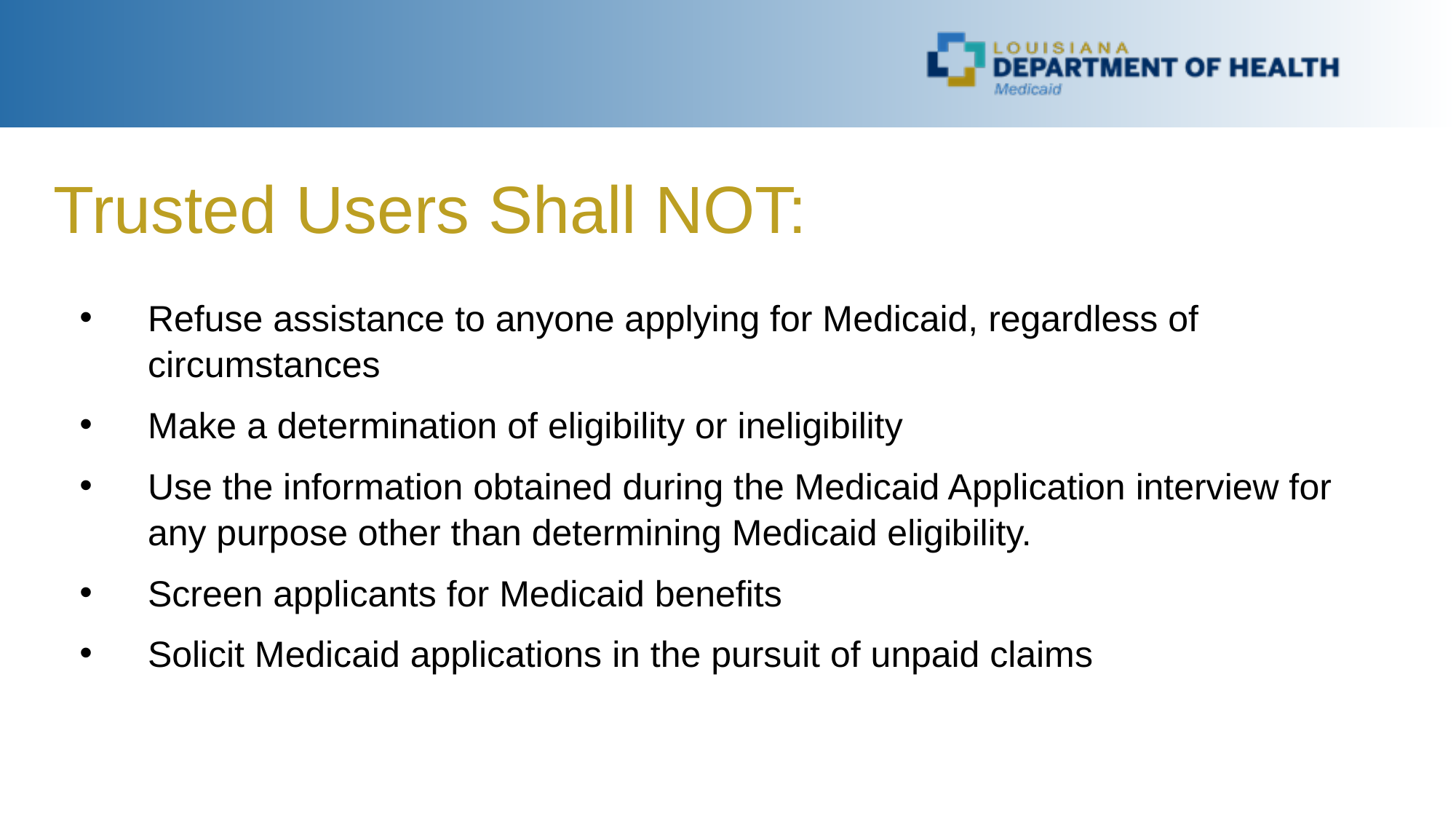

Trusted Users Shall NOT:
Refuse assistance to anyone applying for Medicaid, regardless of circumstances
Make a determination of eligibility or ineligibility
Use the information obtained during the Medicaid Application interview for any purpose other than determining Medicaid eligibility.
Screen applicants for Medicaid benefits
Solicit Medicaid applications in the pursuit of unpaid claims